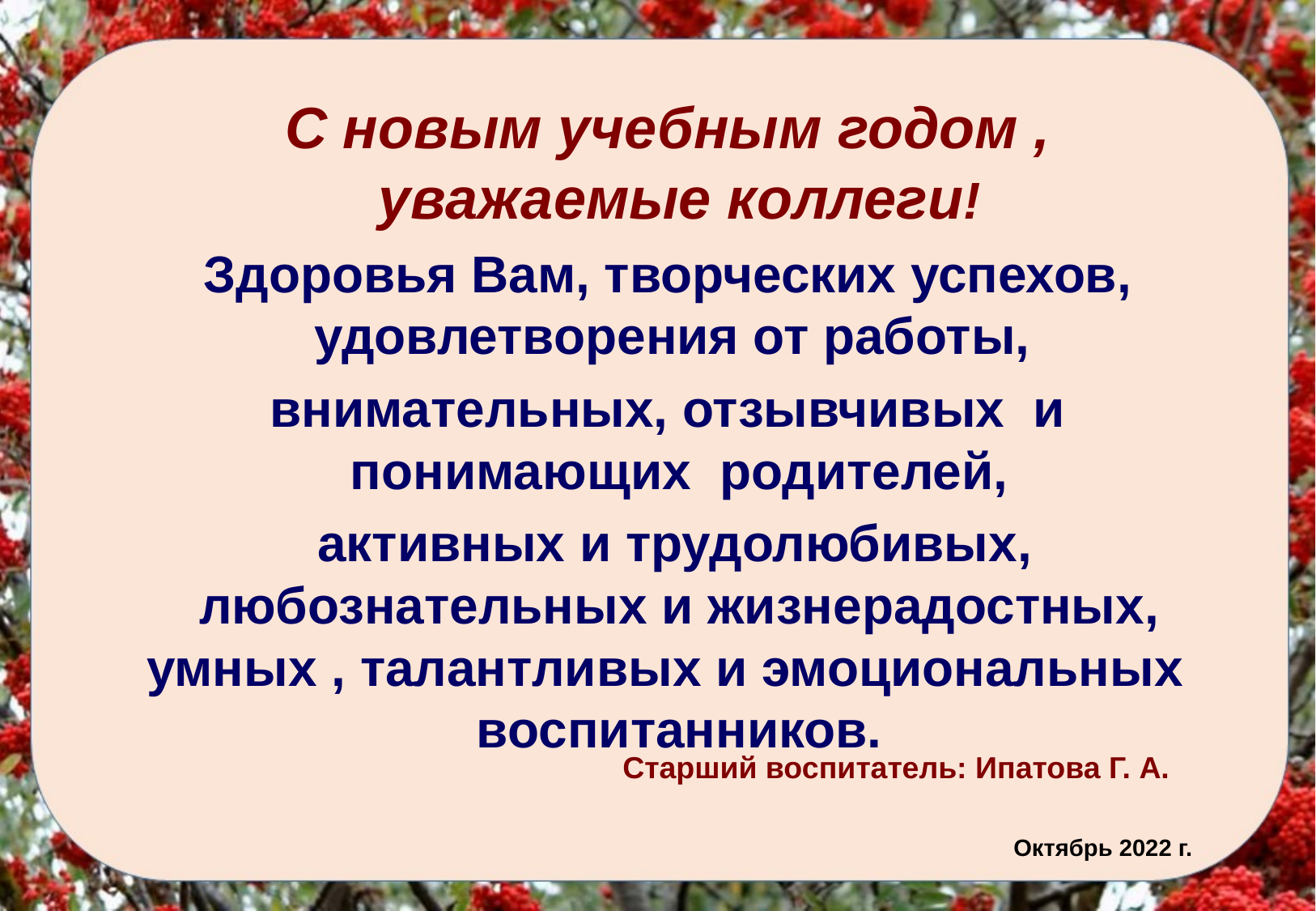

С новым учебным годом , уважаемые коллеги!
Здоровья Вам, творческих успехов, удовлетворения от работы,
внимательных, отзывчивых  и понимающих  родителей,
 активных и трудолюбивых, любознательных и жизнерадостных, умных , талантливых и эмоциональных   воспитанников.
Старший воспитатель: Ипатова Г. А.
Октябрь 2022 г.